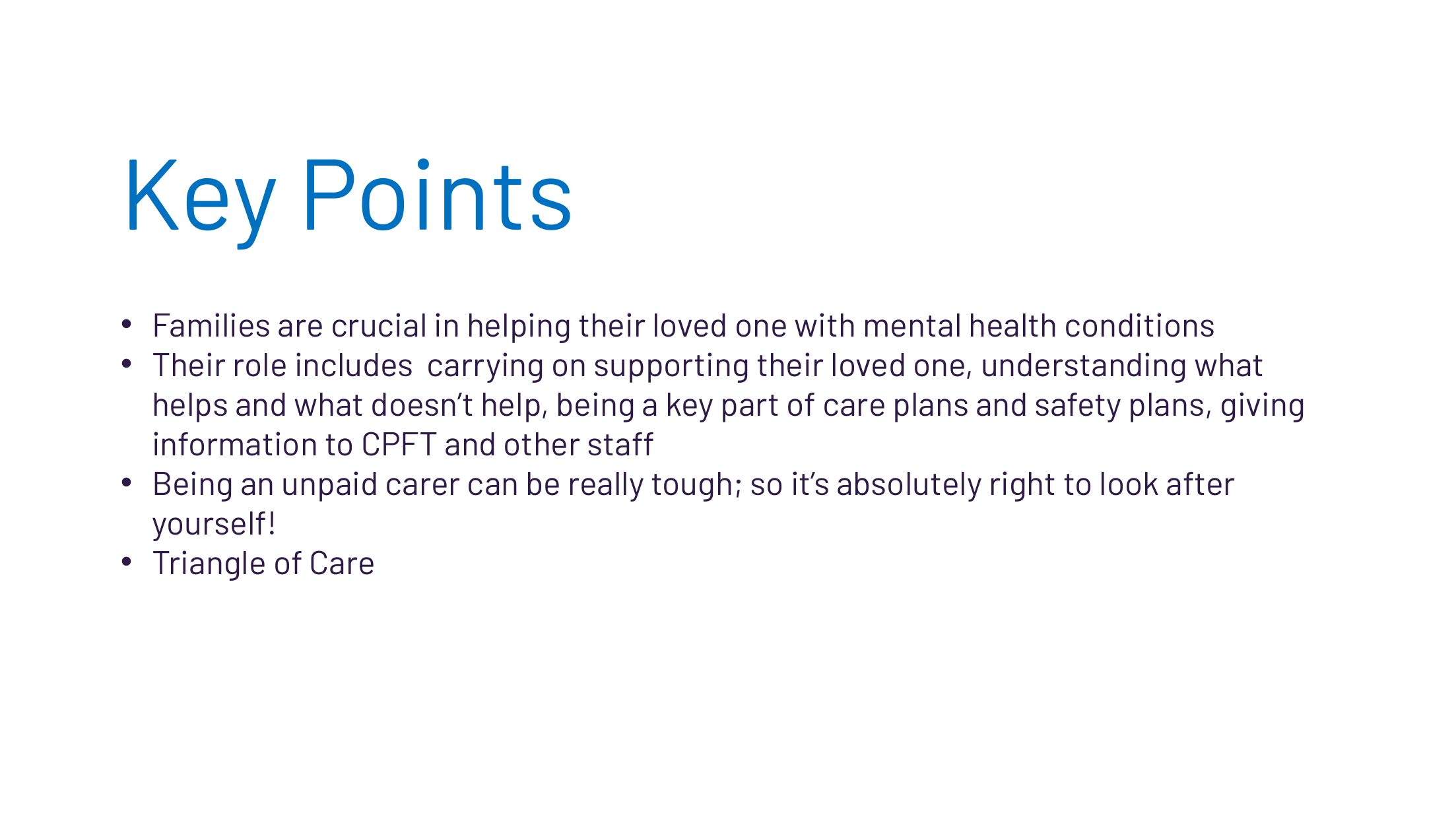

# Key Points
Families are crucial in helping their loved one with mental health conditions
Their role includes  carrying on supporting their loved one, understanding what helps and what doesn’t help, being a key part of care plans and safety plans, giving information to CPFT and other staff
Being an unpaid carer can be really tough; so it’s absolutely right to look after yourself!
Triangle of Care